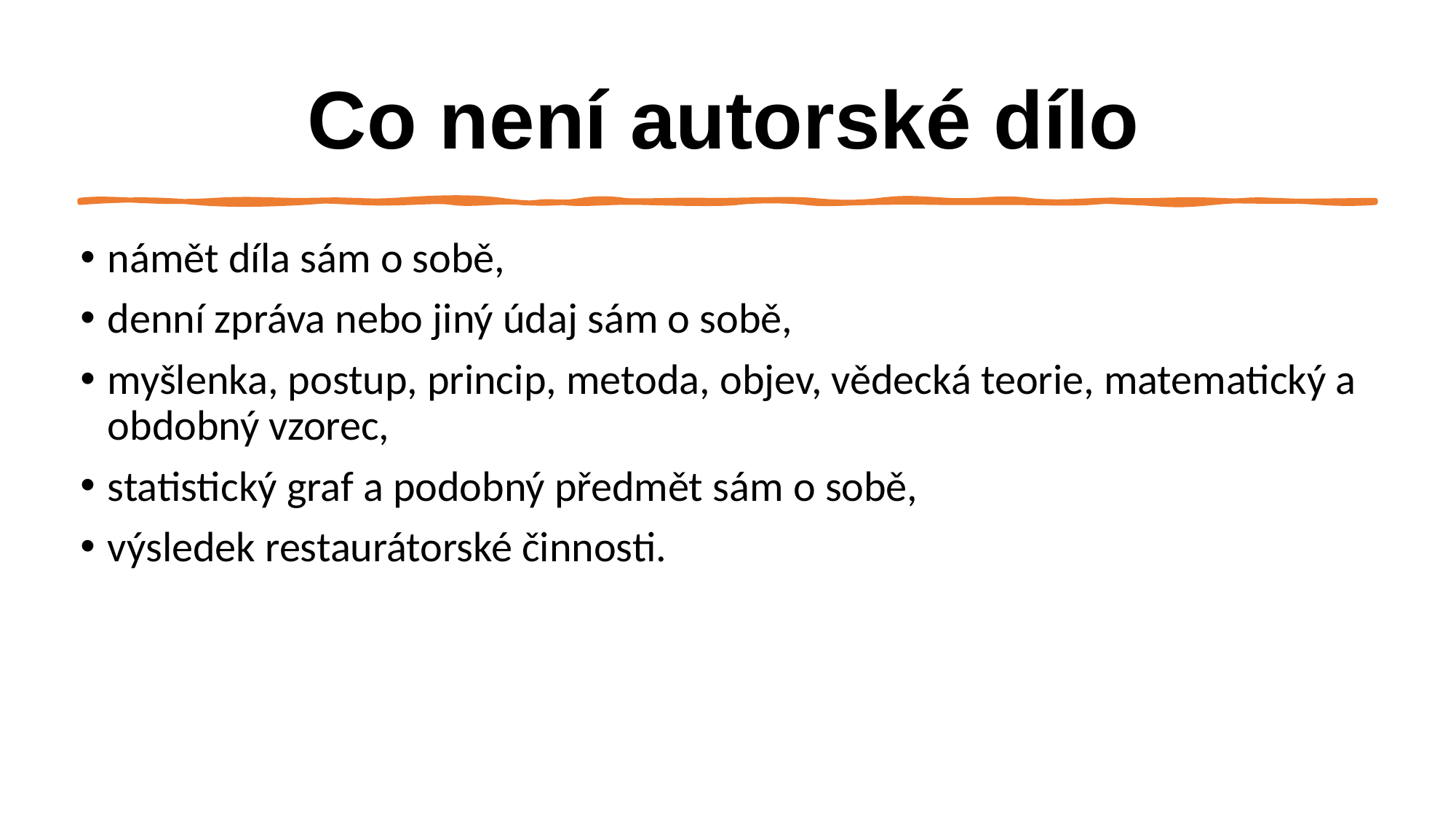

# Co není autorské dílo

námět díla sám o sobě,
denní zpráva nebo jiný údaj sám o sobě,
myšlenka, postup, princip, metoda, objev, vědecká teorie, matematický a obdobný vzorec,
statistický graf a podobný předmět sám o sobě,
výsledek restaurátorské činnosti.